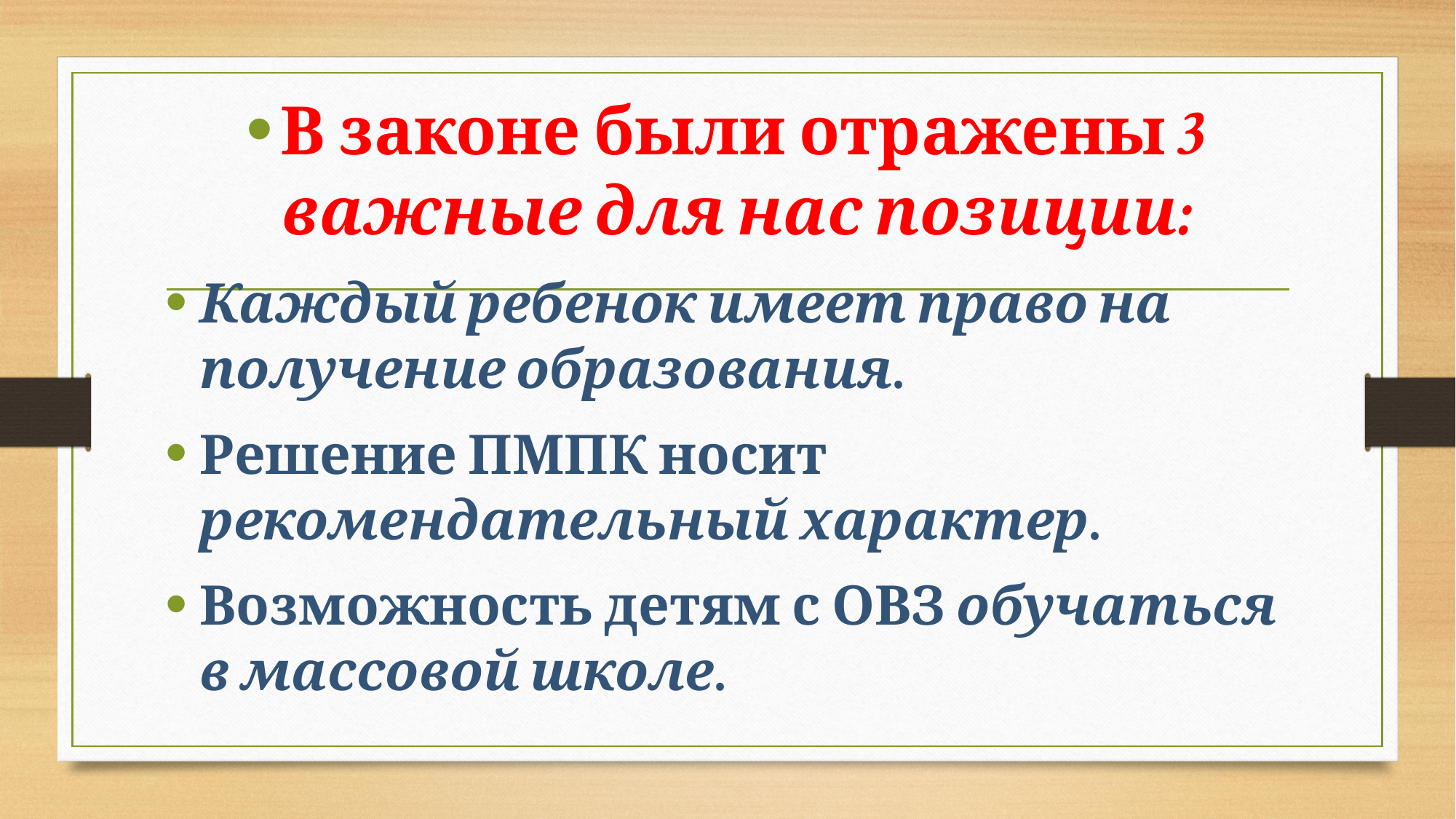

В законе были отражены 3 важные для нас позиции:
Каждый ребенок имеет право на получение образования.
Решение ПМПК носит рекомендательный характер.
Возможность детям с ОВЗ обучаться в массовой школе.

#